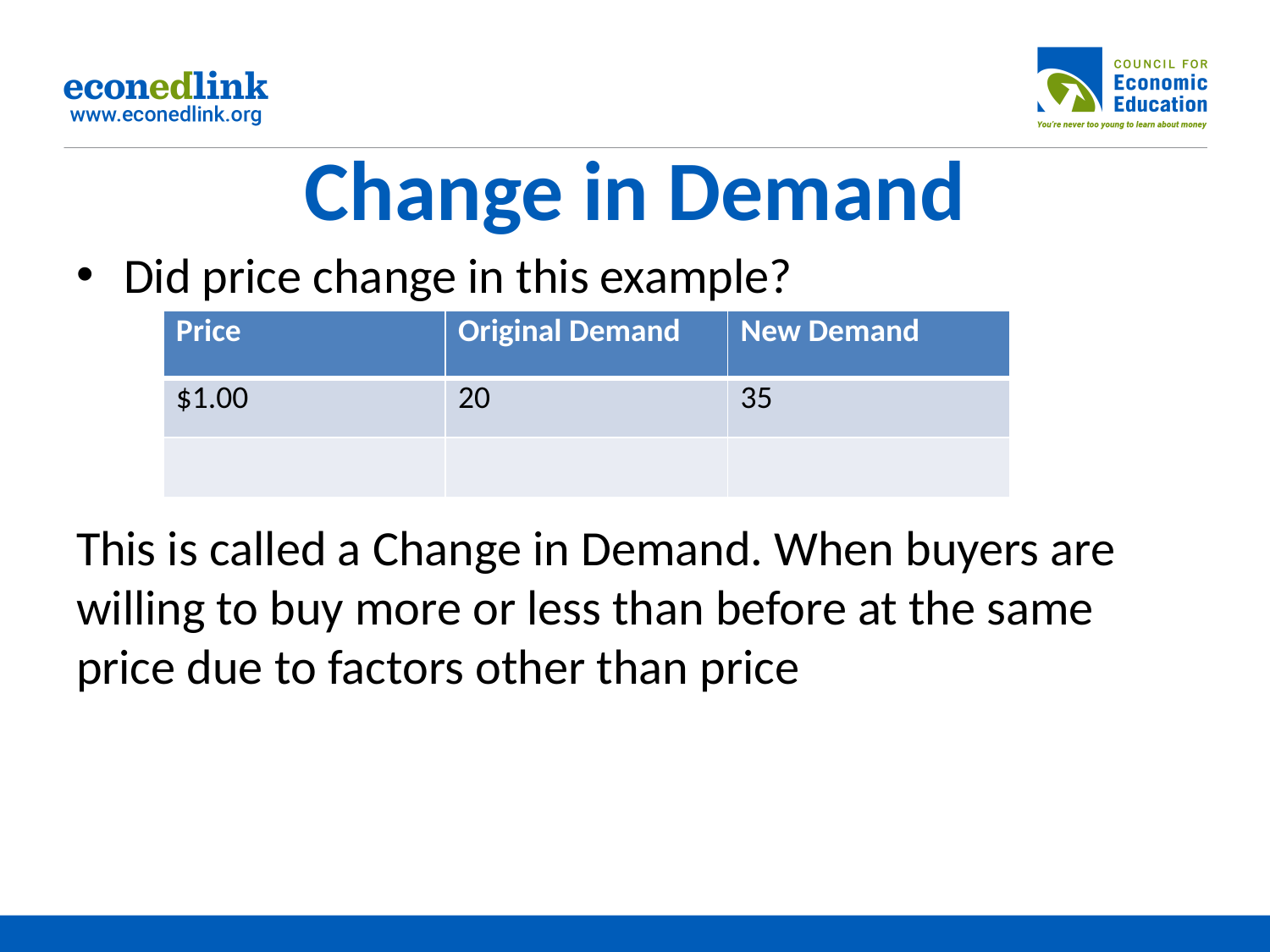

# Change in Demand
Did price change in this example?

This is called a Change in Demand. When buyers are willing to buy more or less than before at the same price due to factors other than price

| Price | Original Demand | New Demand |
| --- | --- | --- |
| $1.00 | 20 | 35 |
|  |  |  |